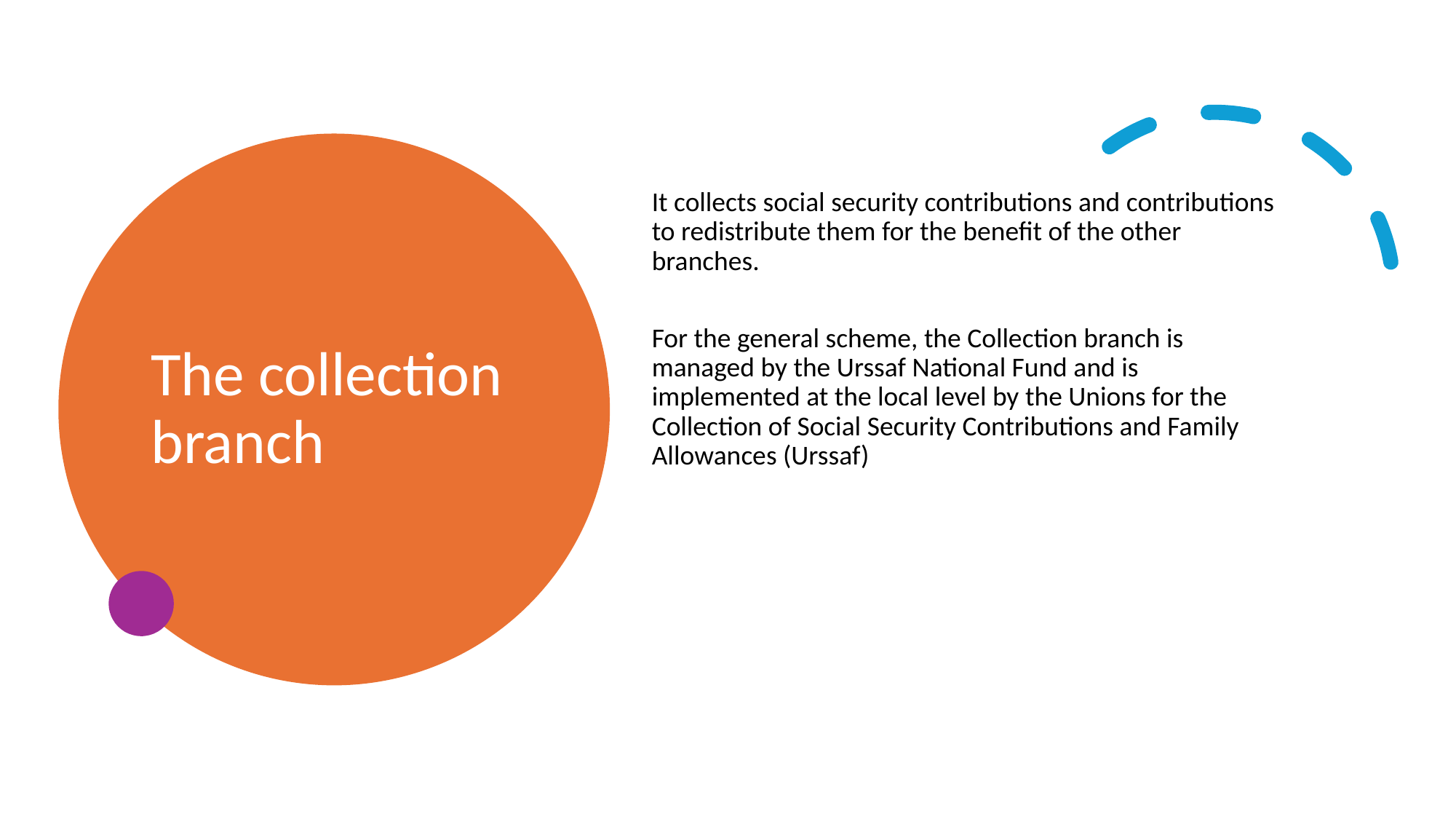

# The collection branch
It collects social security contributions and contributions to redistribute them for the benefit of the other branches.

For the general scheme, the Collection branch is managed by the Urssaf National Fund and is implemented at the local level by the Unions for the Collection of Social Security Contributions and Family Allowances (Urssaf)